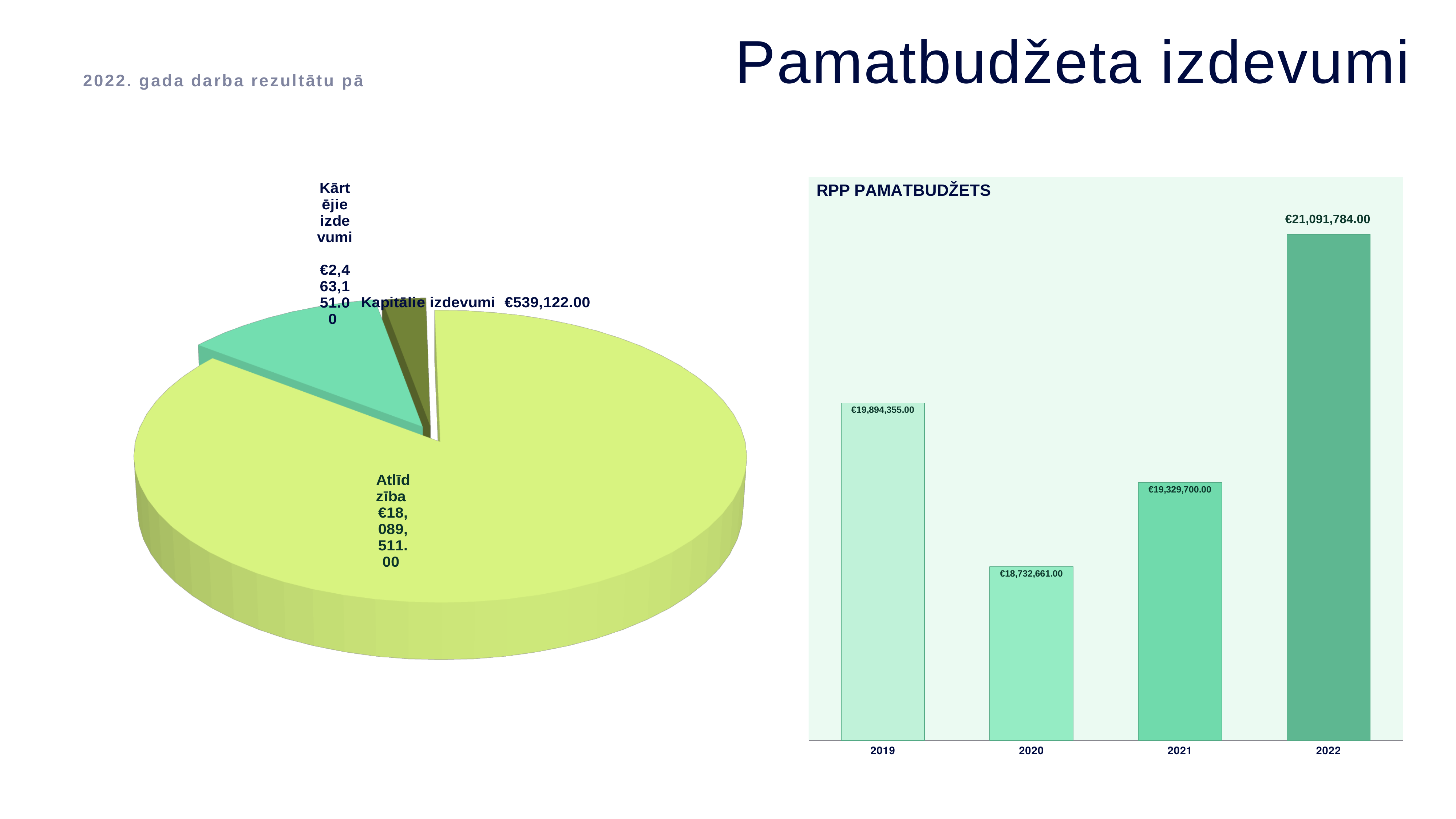

Pamatbudžeta izdevumi
2022. gada darba rezultātu pārskats

### Chart: RPP PAMATBUDŽETS

| Category | Pamatbudžets |
|---|---|
| 2019 | 19894355.0 |
| 2020 | 18732661.0 |
| 2021 | 19329700.0 |
| 2022 | 21091784.0 |

[unsupported chart]